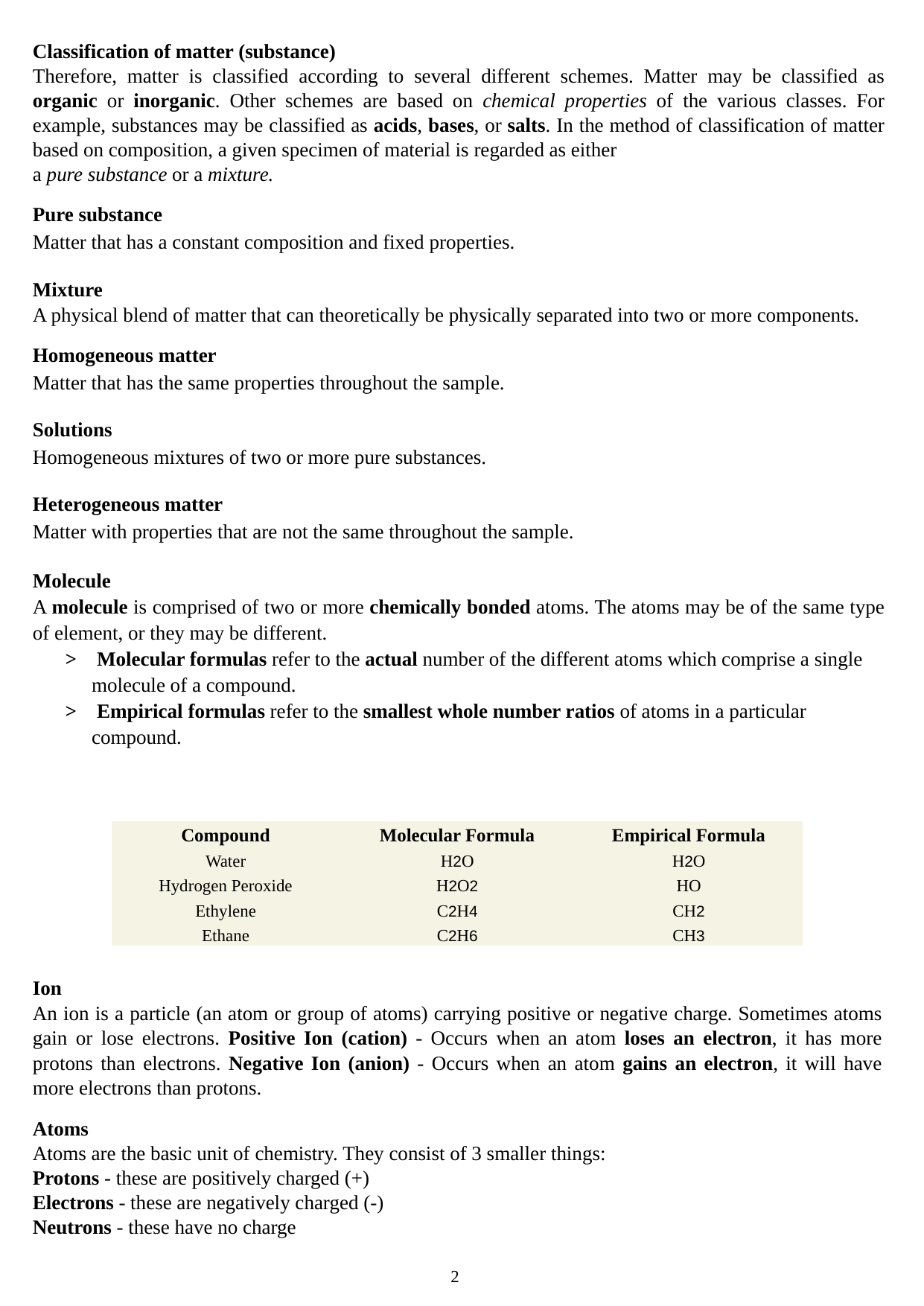

Classification of matter (substance)
Therefore, matter is classified according to several different schemes. Matter may be classified as organic or inorganic. Other schemes are based on chemical properties of the various classes. For example, substances may be classified as acids, bases, or salts. In the method of classification of matter based on composition, a given specimen of material is regarded as either
a pure substance or a mixture.
Pure substance
Matter that has a constant composition and fixed properties.
Mixture
A physical blend of matter that can theoretically be physically separated into two or more components.
Homogeneous matter
Matter that has the same properties throughout the sample.
Solutions
Homogeneous mixtures of two or more pure substances.
Heterogeneous matter
Matter with properties that are not the same throughout the sample.
Molecule
A molecule is comprised of two or more chemically bonded atoms. The atoms may be of the same type of element, or they may be different.
>    Molecular formulas refer to the actual number of the different atoms which comprise a single molecule of a compound.
>    Empirical formulas refer to the smallest whole number ratios of atoms in a particular compound.
| Compound | Molecular Formula | Empirical Formula |
| --- | --- | --- |
| Water | H2O | H2O |
| Hydrogen Peroxide | H2O2 | HO |
| Ethylene | C2H4 | CH2 |
| Ethane | C2H6 | CH3 |
Ion
An ion is a particle (an atom or group of atoms) carrying positive or negative charge. Sometimes atoms gain or lose electrons. Positive Ion (cation) - Occurs when an atom loses an electron, it has more protons than electrons. Negative Ion (anion) - Occurs when an atom gains an electron, it will have more electrons than protons.
Atoms
Atoms are the basic unit of chemistry. They consist of 3 smaller things:
Protons - these are positively charged (+)
Electrons - these are negatively charged (-)
Neutrons - these have no charge
2